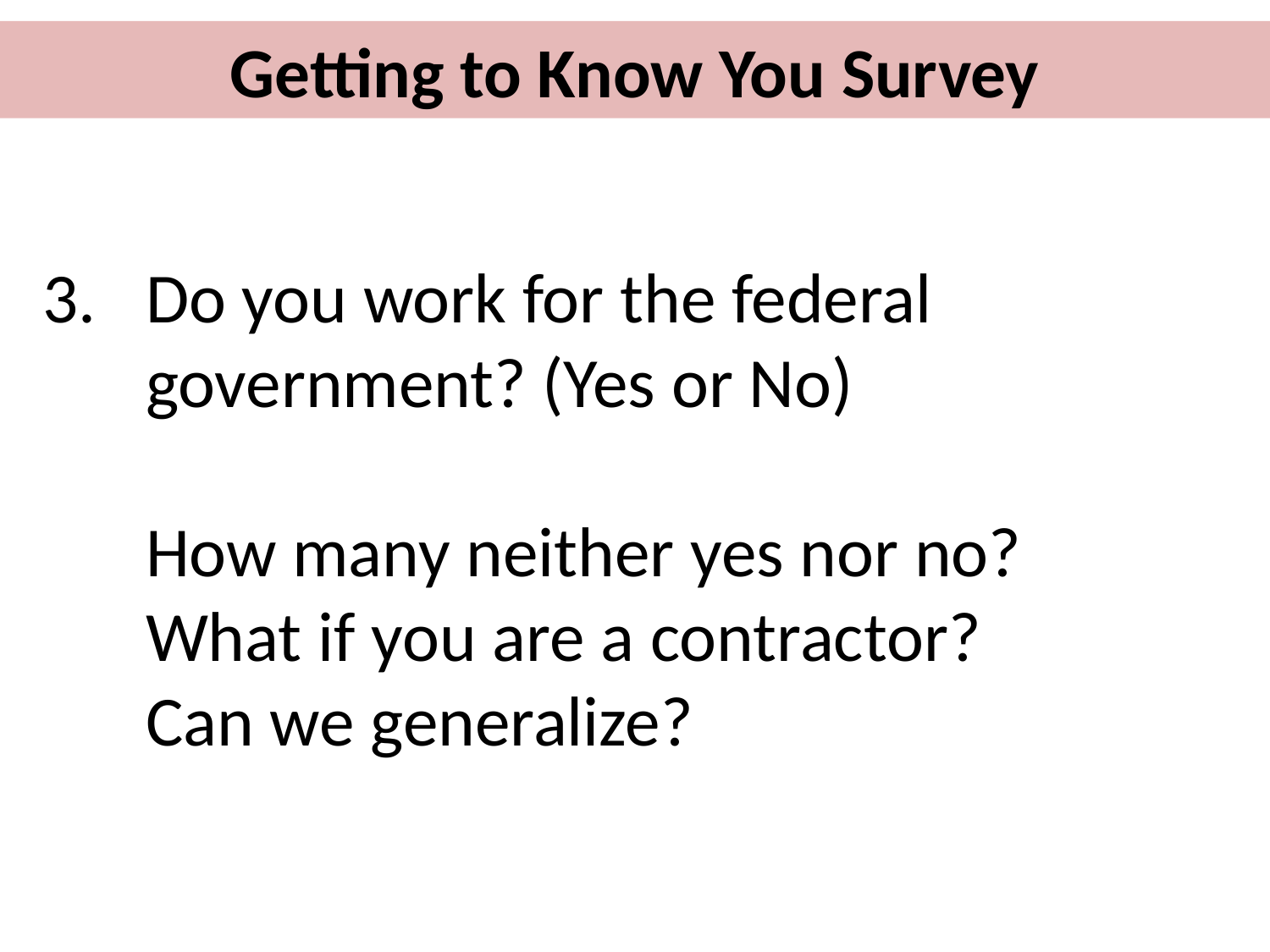

Getting to Know You Survey
90 seconds per person max please
3.	Do you work for the federal government? (Yes or No)
How many neither yes nor no?
What if you are a contractor?
Can we generalize?